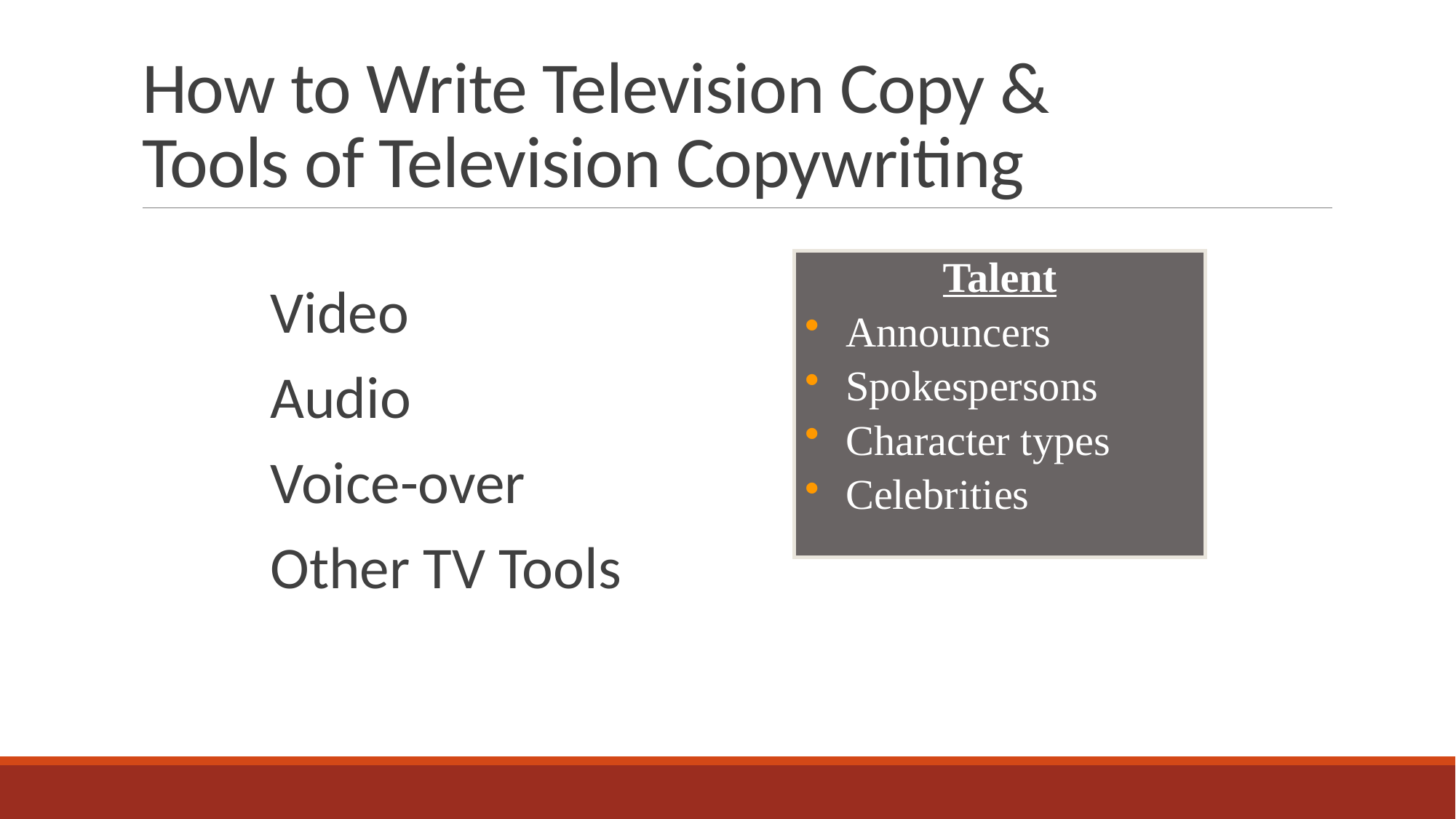

# How to Write Television Copy & Tools of Television Copywriting
Talent
Announcers
Spokespersons
Character types
Celebrities
Video
Audio
Voice-over
Other TV Tools